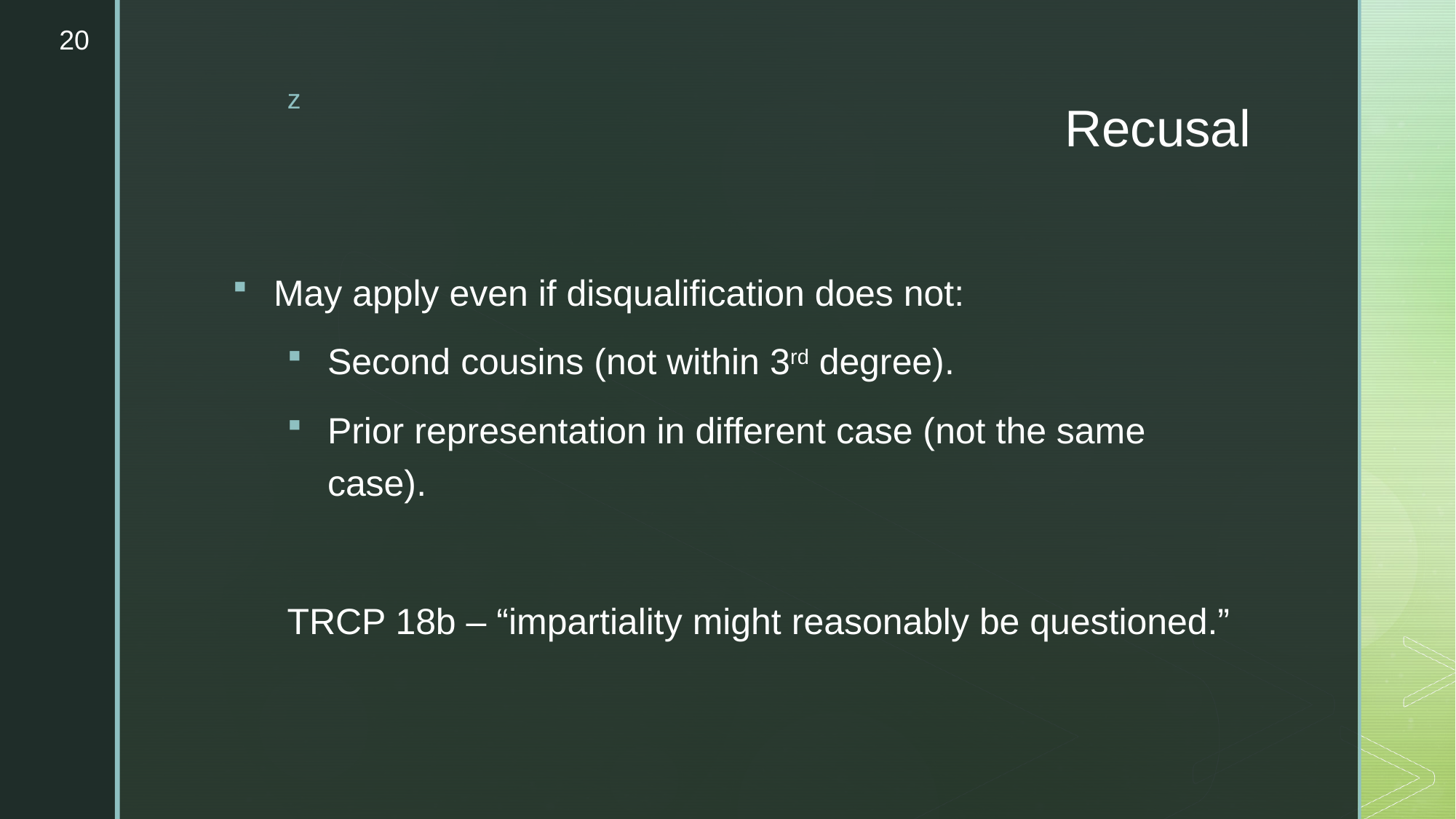

20
# Recusal
May apply even if disqualification does not:
Second cousins (not within 3rd degree).
Prior representation in different case (not the same case).

TRCP 18b – “impartiality might reasonably be questioned.”